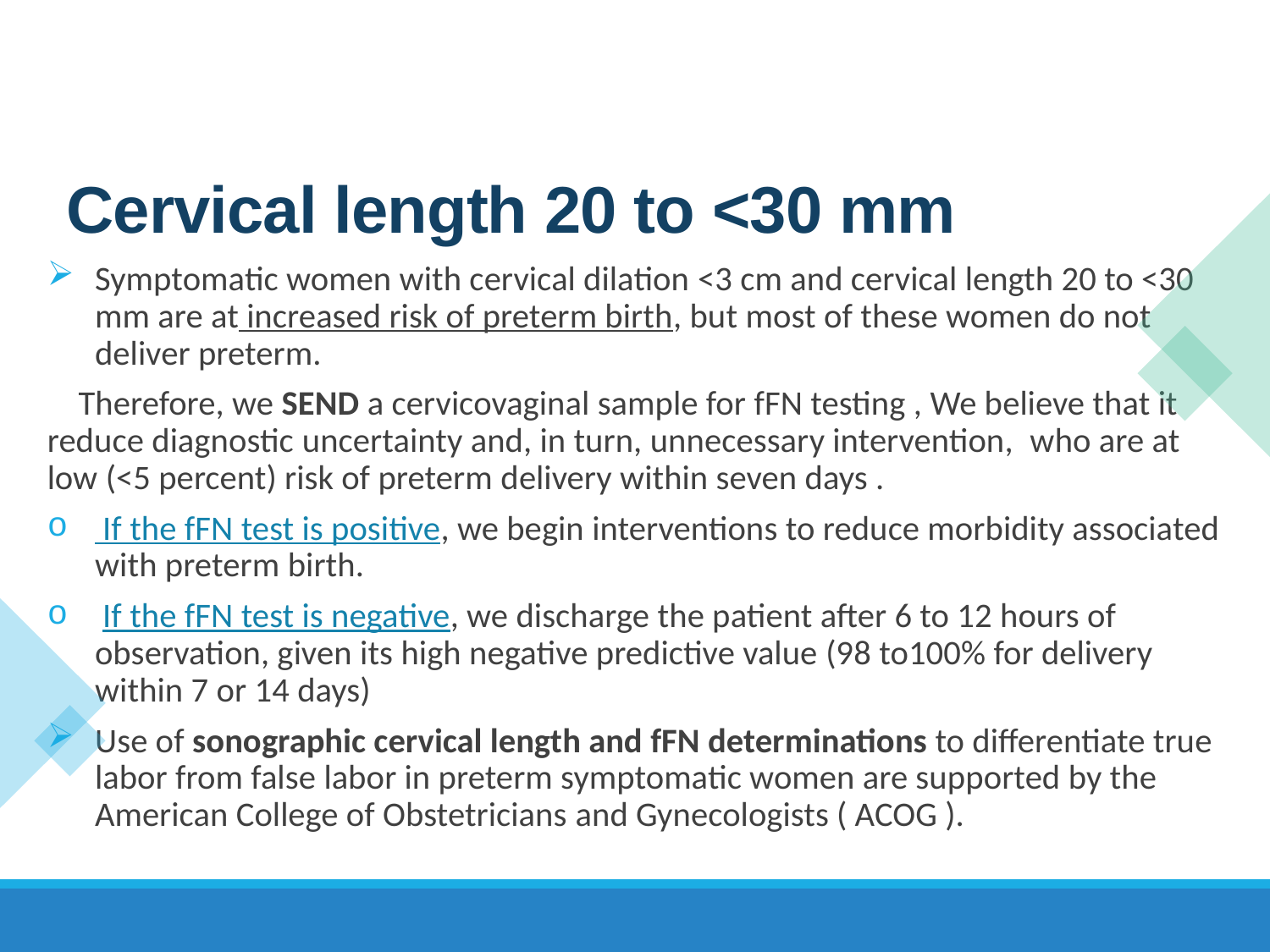

# Cervical length 20 to <30 mm
Symptomatic women with cervical dilation <3 cm and cervical length 20 to <30 mm are at increased risk of preterm birth, but most of these women do not deliver preterm.
    Therefore, we SEND a cervicovaginal sample for fFN testing , We believe that it reduce diagnostic uncertainty and, in turn, unnecessary intervention,  who are at low (<5 percent) risk of preterm delivery within seven days .
 If the fFN test is positive, we begin interventions to reduce morbidity associated with preterm birth.
 If the fFN test is negative, we discharge the patient after 6 to 12 hours of observation, given its high negative predictive value (98 to100% for delivery within 7 or 14 days)
Use of sonographic cervical length and fFN determinations to differentiate true labor from false labor in preterm symptomatic women are supported by the American College of Obstetricians and Gynecologists ( ACOG ).